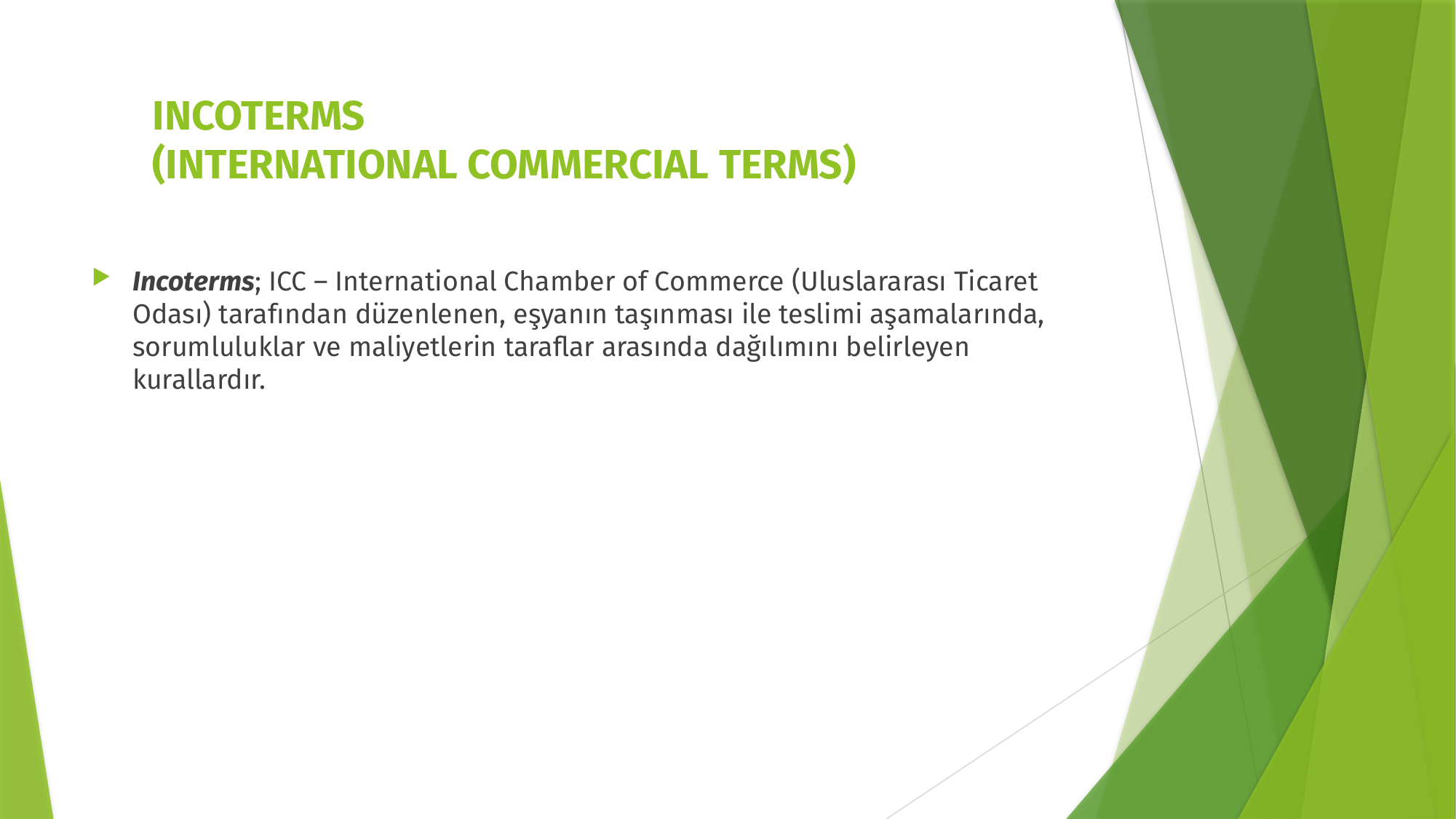

# Incoterms (Internatıonal Commercıal Terms)
Incoterms; ICC – International Chamber of Commerce (Uluslararası Ticaret Odası) tarafından düzenlenen, eşyanın taşınması ile teslimi aşamalarında, sorumluluklar ve maliyetlerin taraflar arasında dağılımını belirleyen kurallardır.